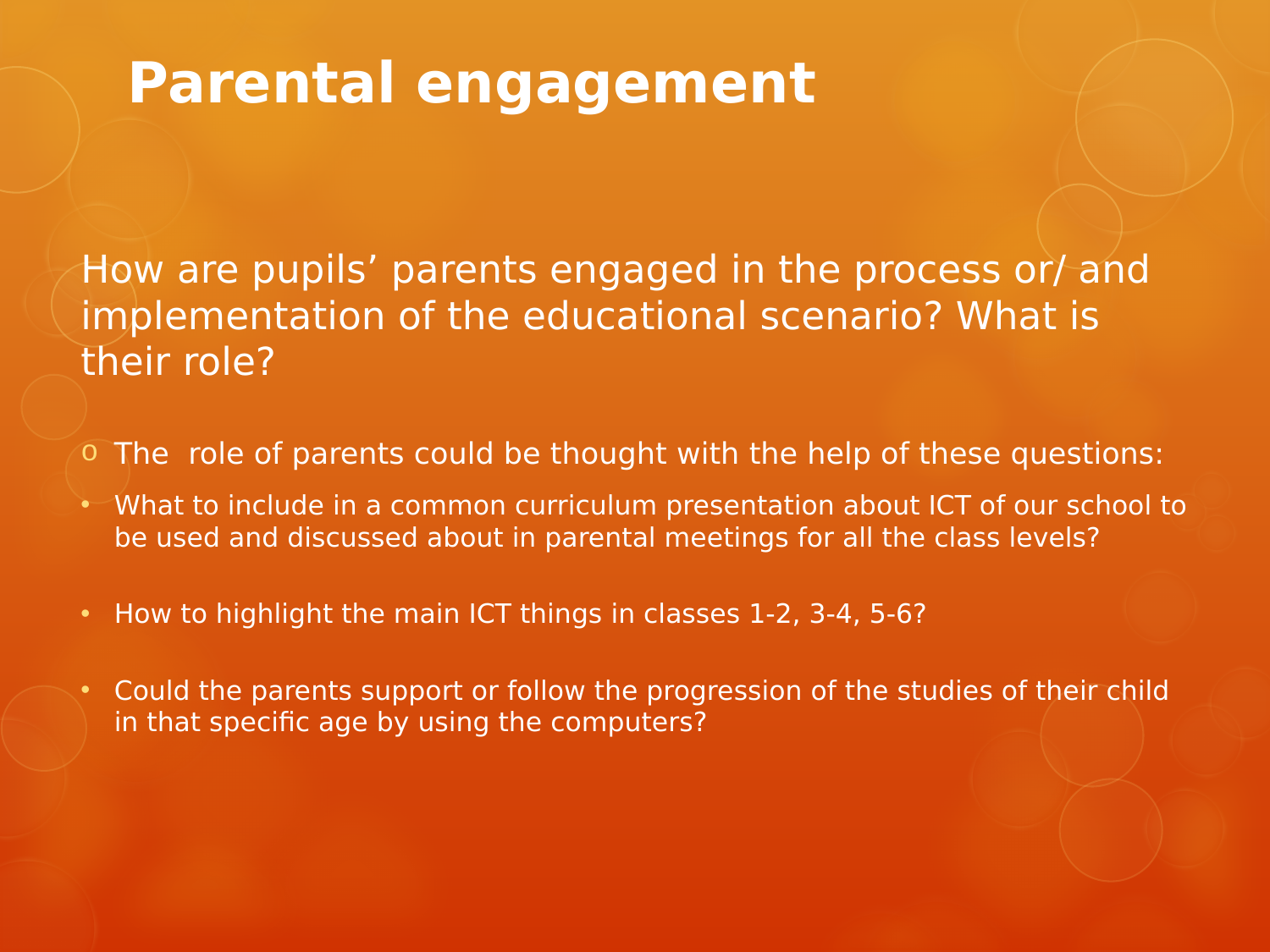

# Parental engagement

How are pupils’ parents engaged in the process or/ and implementation of the educational scenario? What is their role?

The  role of parents could be thought with the help of these questions:

What to include in a common curriculum presentation about ICT of our school to be used and discussed about in parental meetings for all the class levels?

How to highlight the main ICT things in classes 1-2, 3-4, 5-6?

Could the parents support or follow the progression of the studies of their child in that specific age by using the computers?